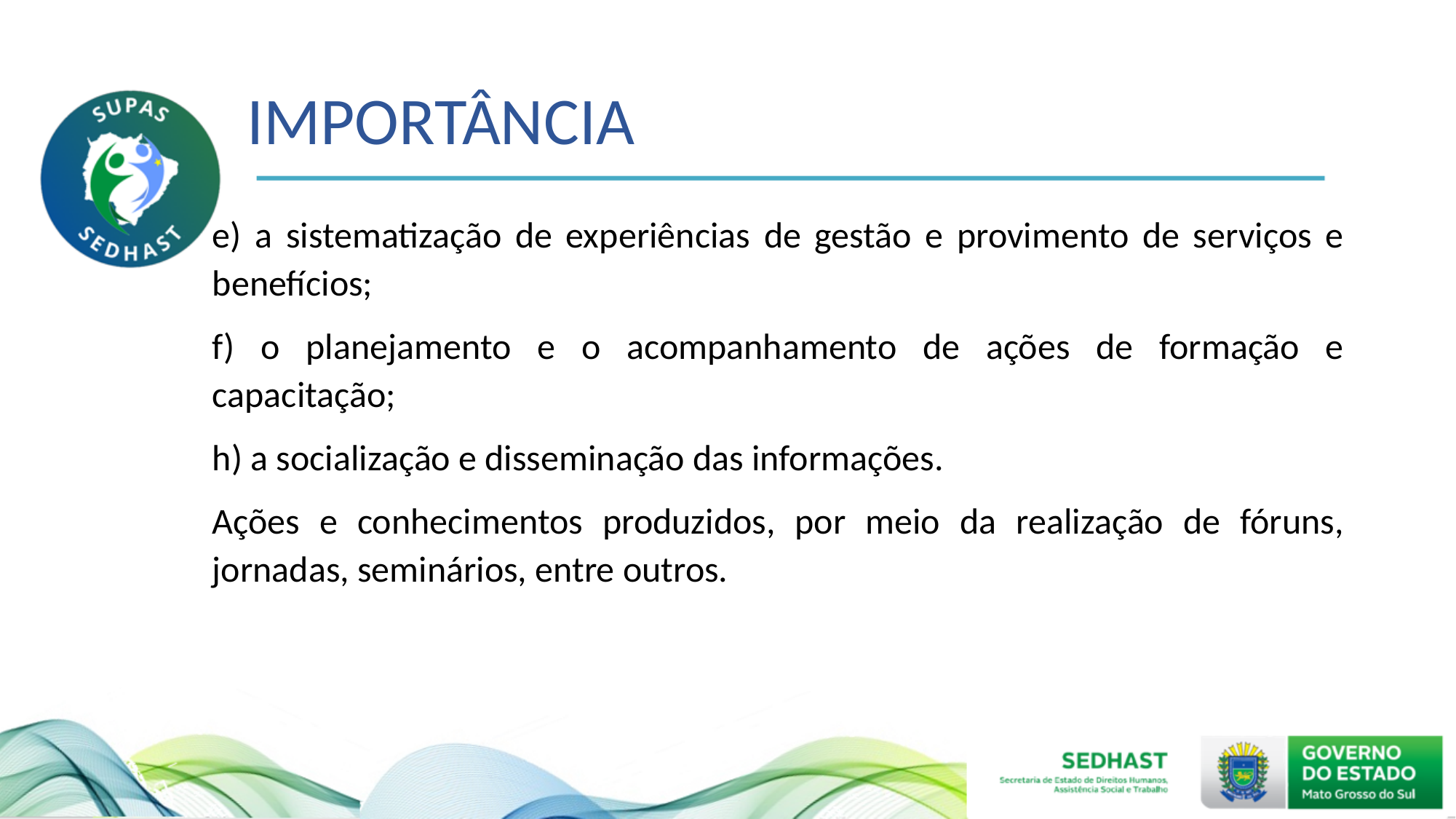

# IMPORTÂNCIA
e) a sistematização de experiências de gestão e provimento de serviços e benefícios;
f) o planejamento e o acompanhamento de ações de formação e capacitação;
h) a socialização e disseminação das informações.
Ações e conhecimentos produzidos, por meio da realização de fóruns, jornadas, seminários, entre outros.